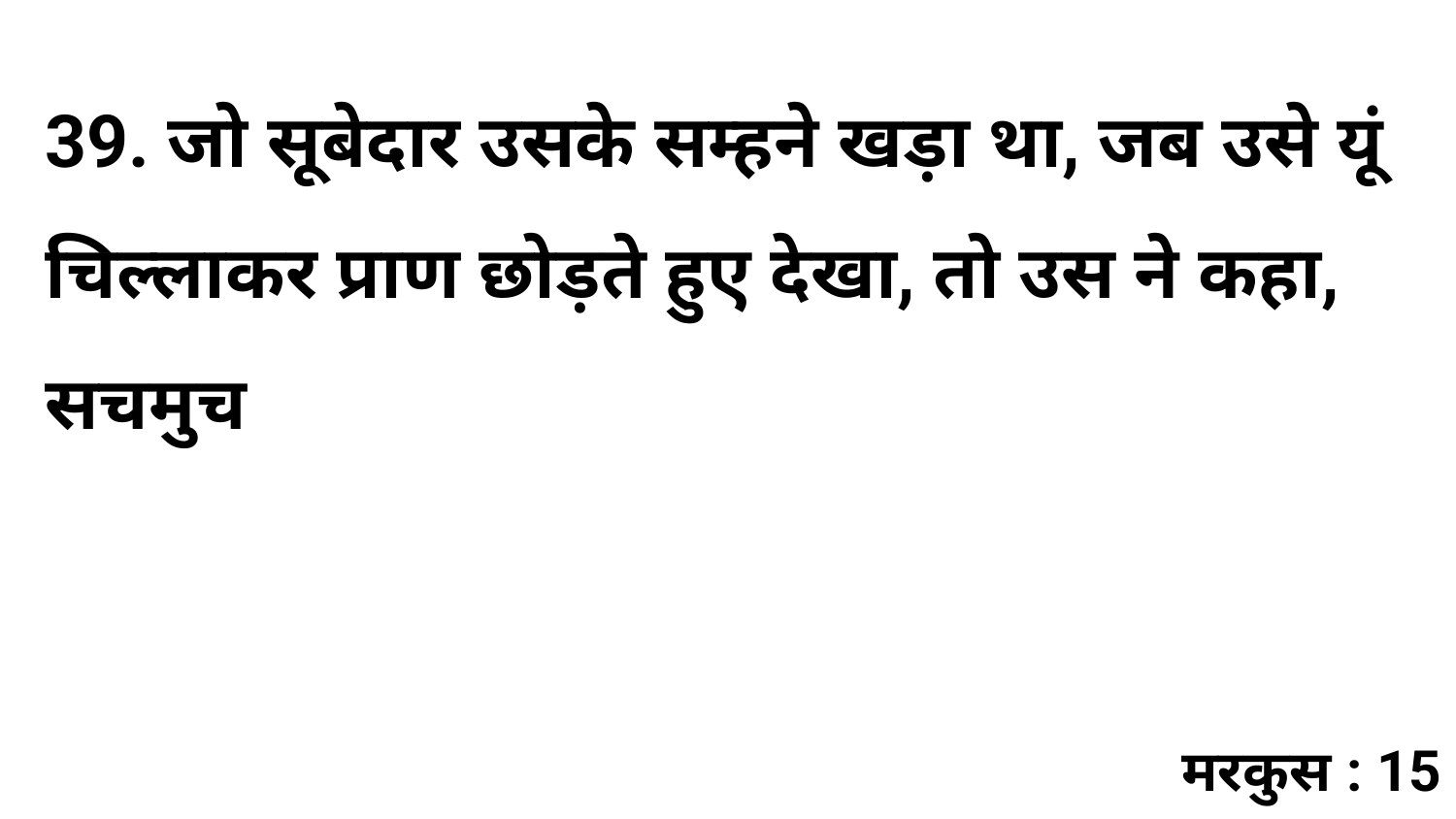

39. जो सूबेदार उसके सम्हने खड़ा था, जब उसे यूं चिल्लाकर प्राण छोड़ते हुए देखा, तो उस ने कहा, सचमुच
मरकुस : 15